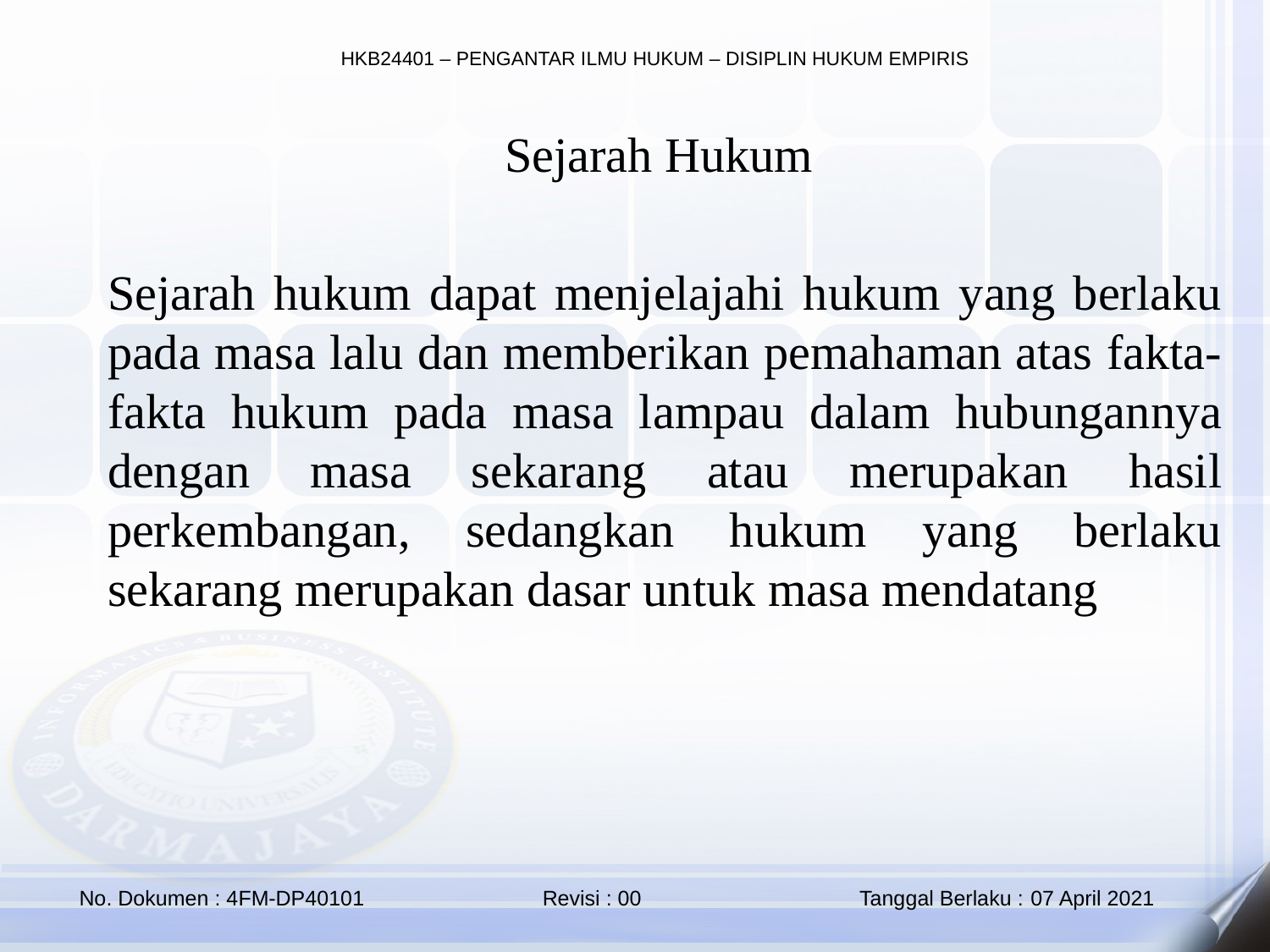

Sejarah Hukum

Sejarah hukum dapat menjelajahi hukum yang berlaku pada masa lalu dan memberikan pemahaman atas fakta-fakta hukum pada masa lampau dalam hubungannya dengan masa sekarang atau merupakan hasil perkembangan, sedangkan hukum yang berlaku sekarang merupakan dasar untuk masa mendatang